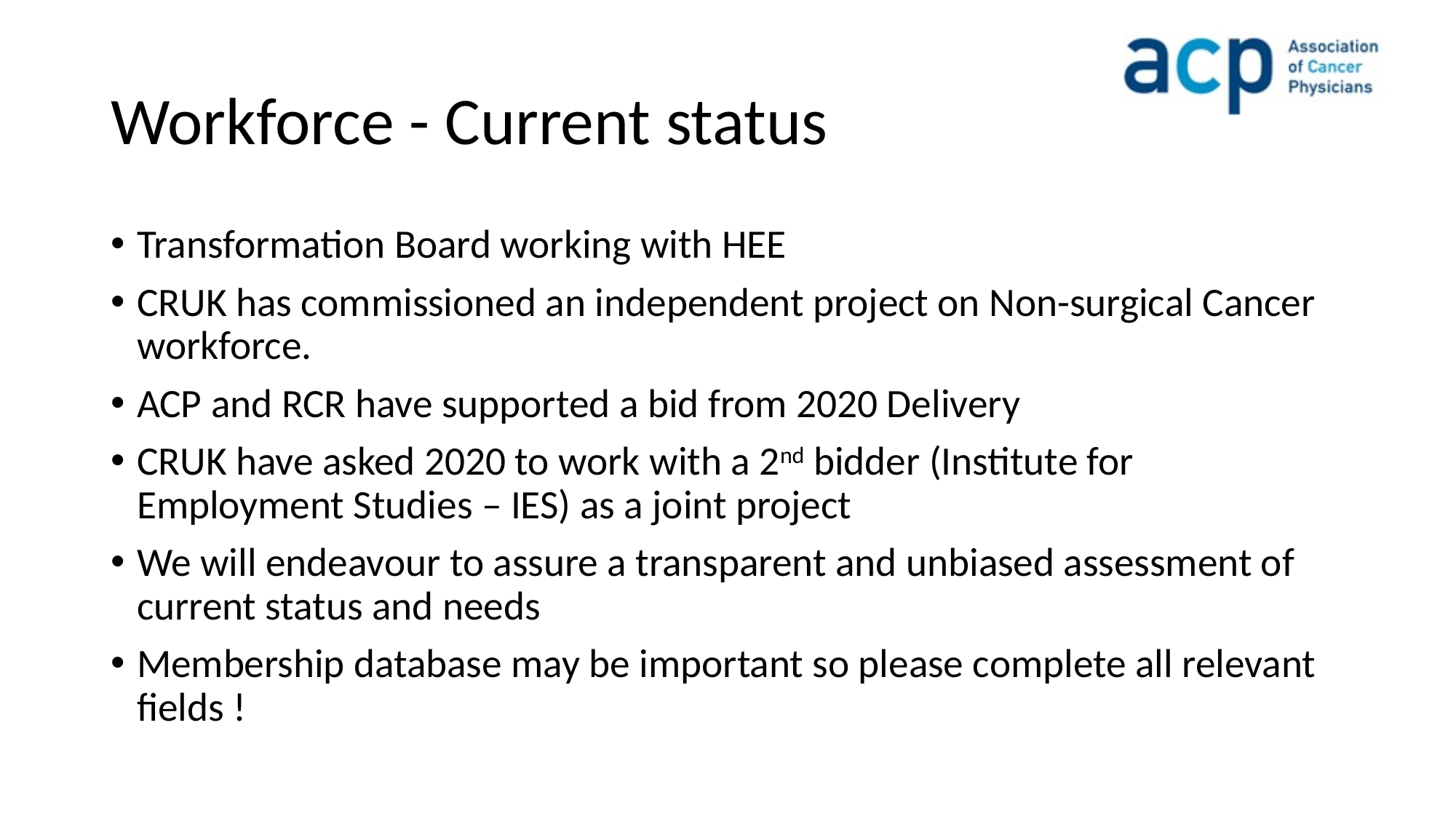

# Workforce - Current status
Transformation Board working with HEE
CRUK has commissioned an independent project on Non-surgical Cancer workforce.
ACP and RCR have supported a bid from 2020 Delivery
CRUK have asked 2020 to work with a 2nd bidder (Institute for Employment Studies – IES) as a joint project
We will endeavour to assure a transparent and unbiased assessment of current status and needs
Membership database may be important so please complete all relevant fields !